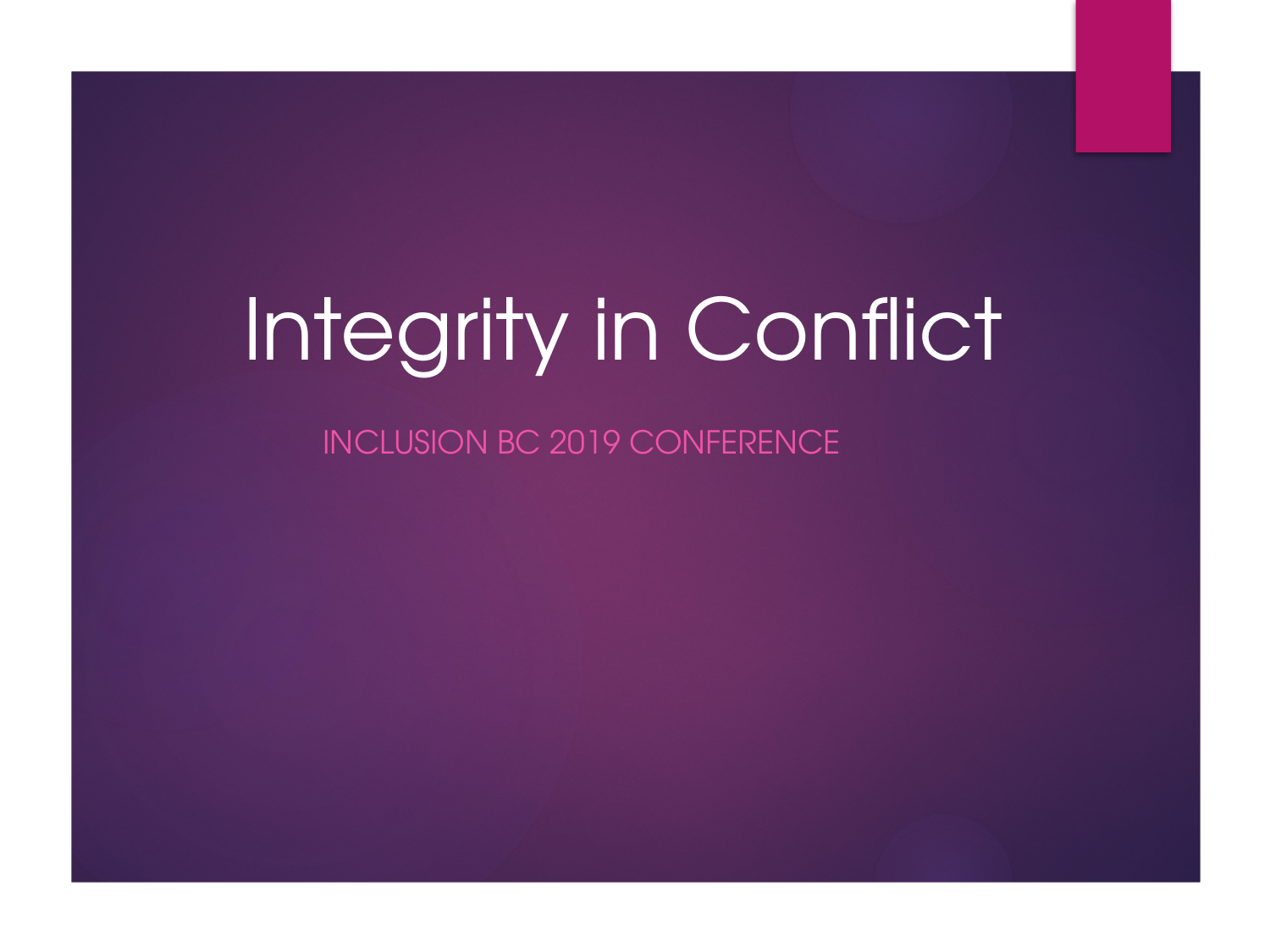

# Integrity in Conflict
Inclusion BC 2019 Conference